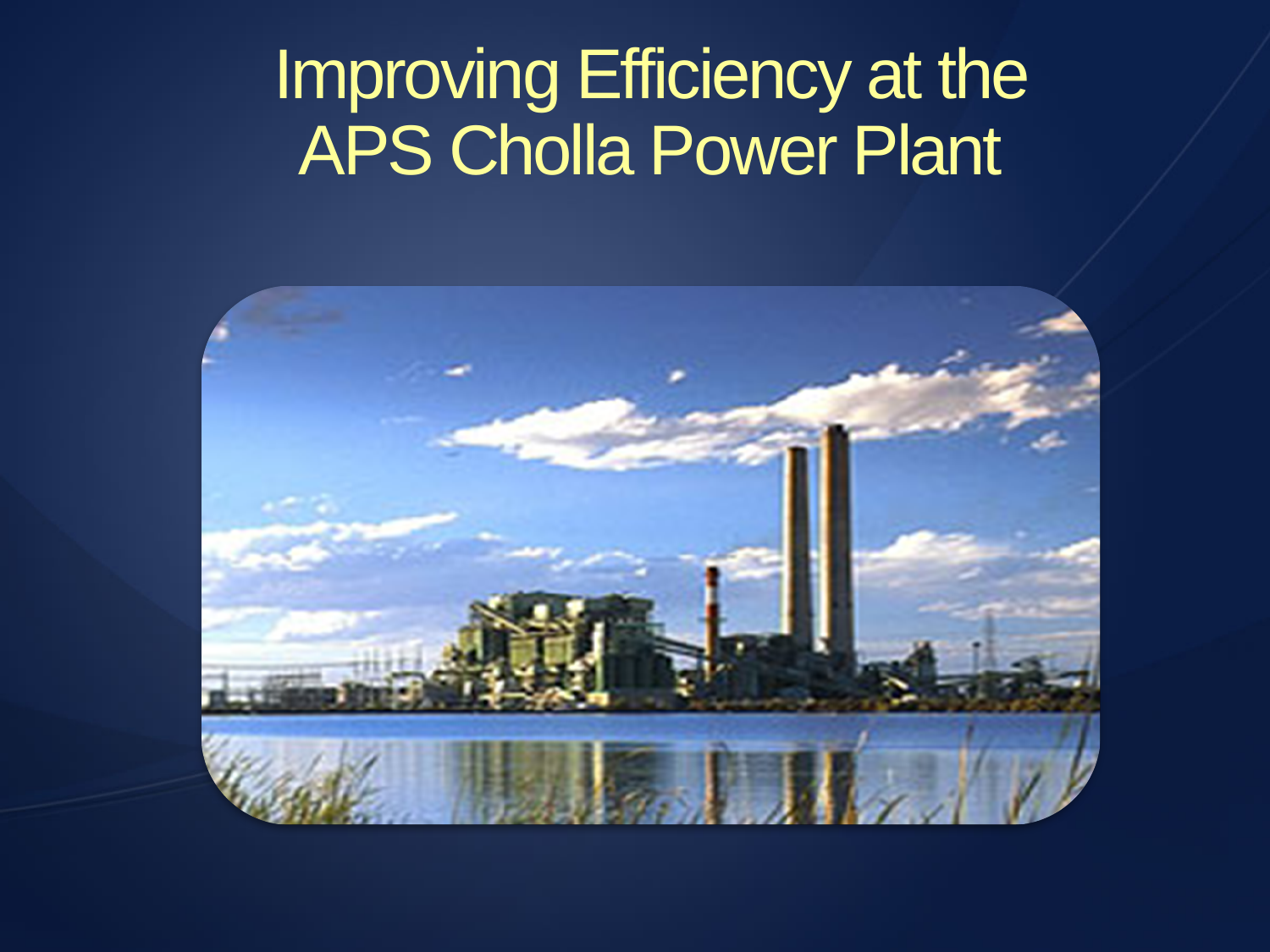

Improving Efficiency at the APS Cholla Power Plant